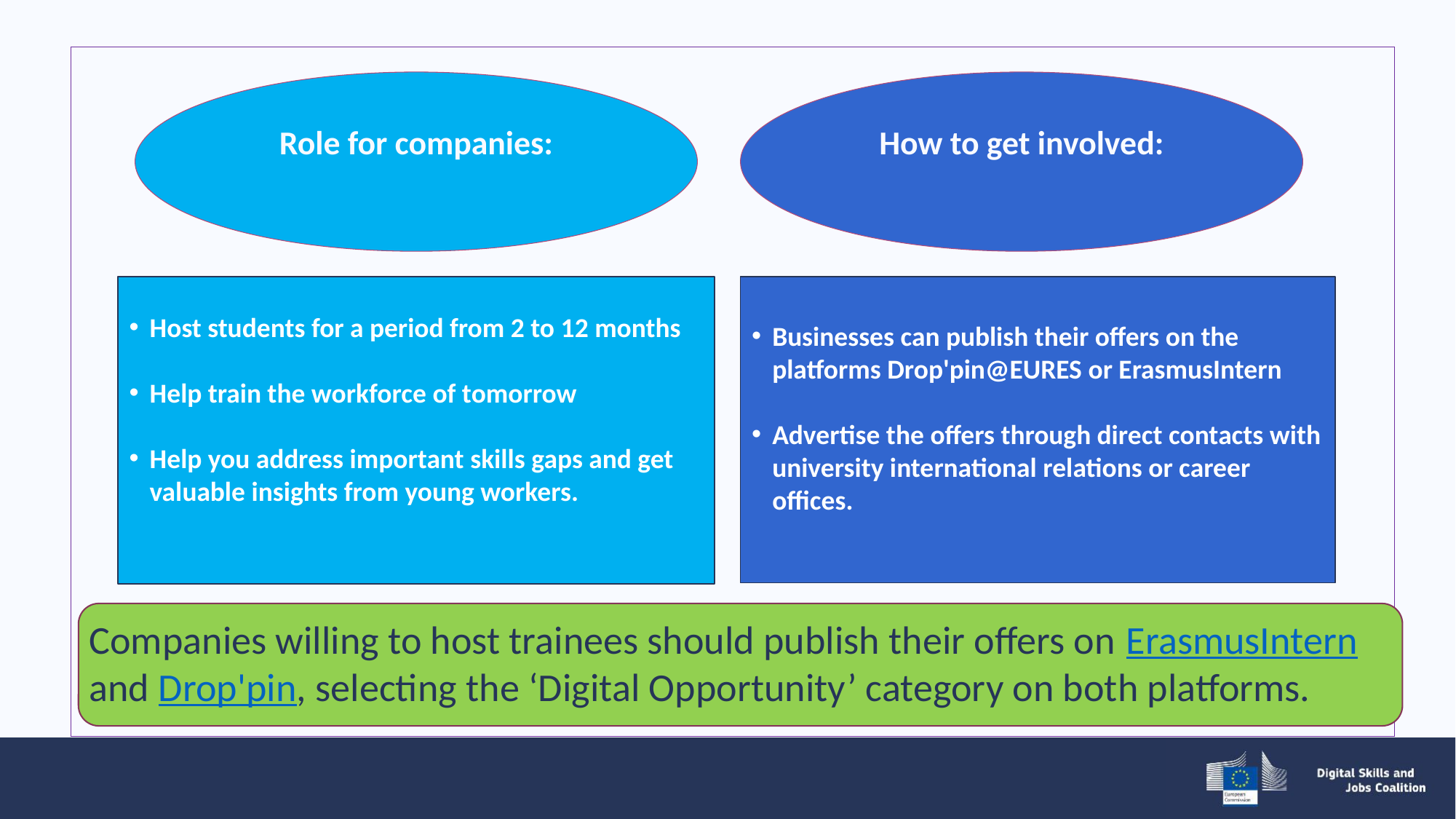

Role for companies:
How to get involved:
Host students for a period from 2 to 12 months

Help train the workforce of tomorrow

Help you address important skills gaps and get valuable insights from young workers.

Businesses can publish their offers on the platforms Drop'pin@EURES or ErasmusIntern

Advertise the offers through direct contacts with university international relations or career offices.

Companies willing to host trainees should publish their offers on ErasmusIntern and Drop'pin, selecting the ‘Digital Opportunity’ category on both platforms.